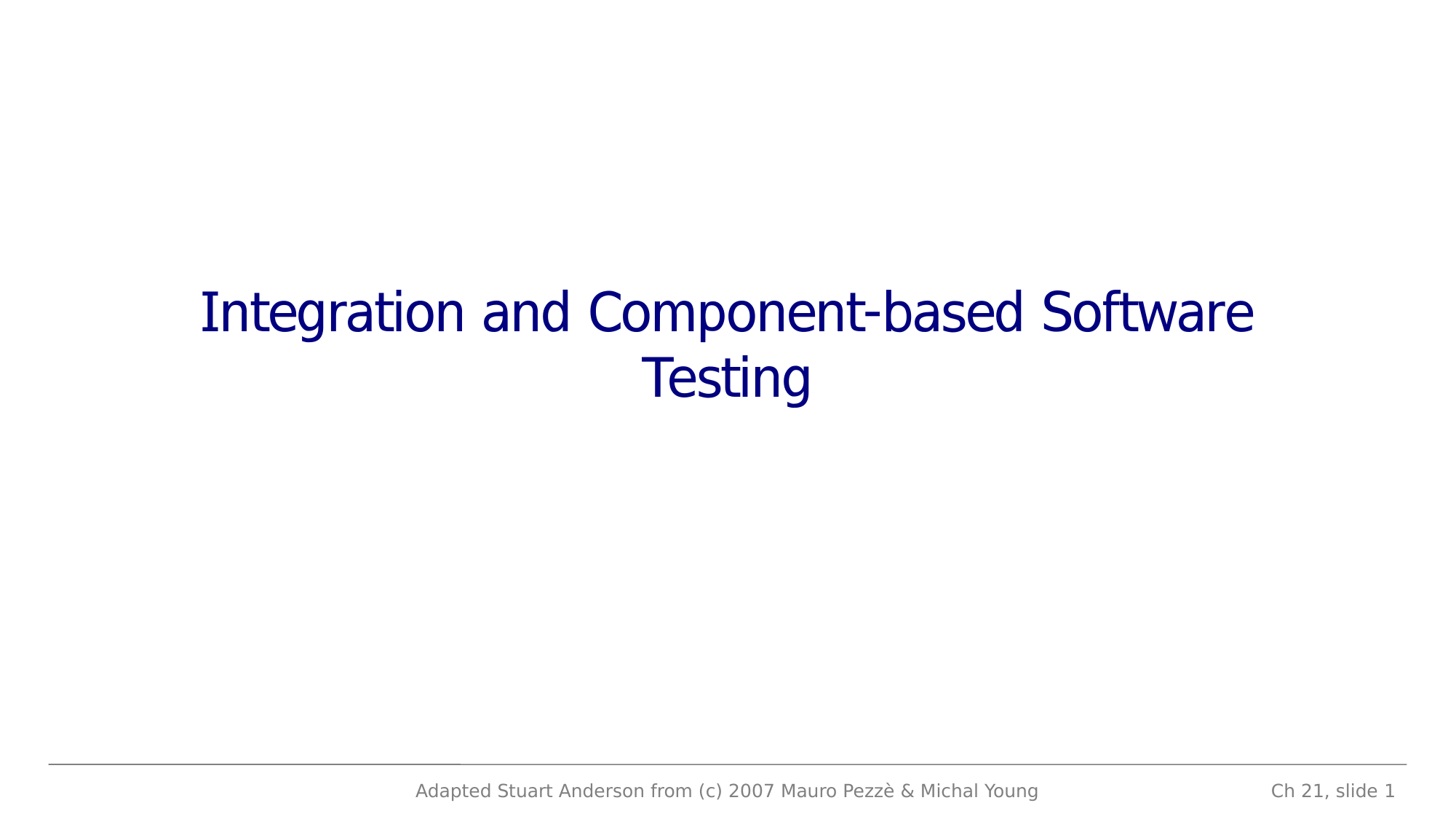

# Integration and Component-based Software Testing

Adapted Stuart Anderson from (c) 2007 Mauro Pezzè & Michal Young
 Ch 21, slide 1